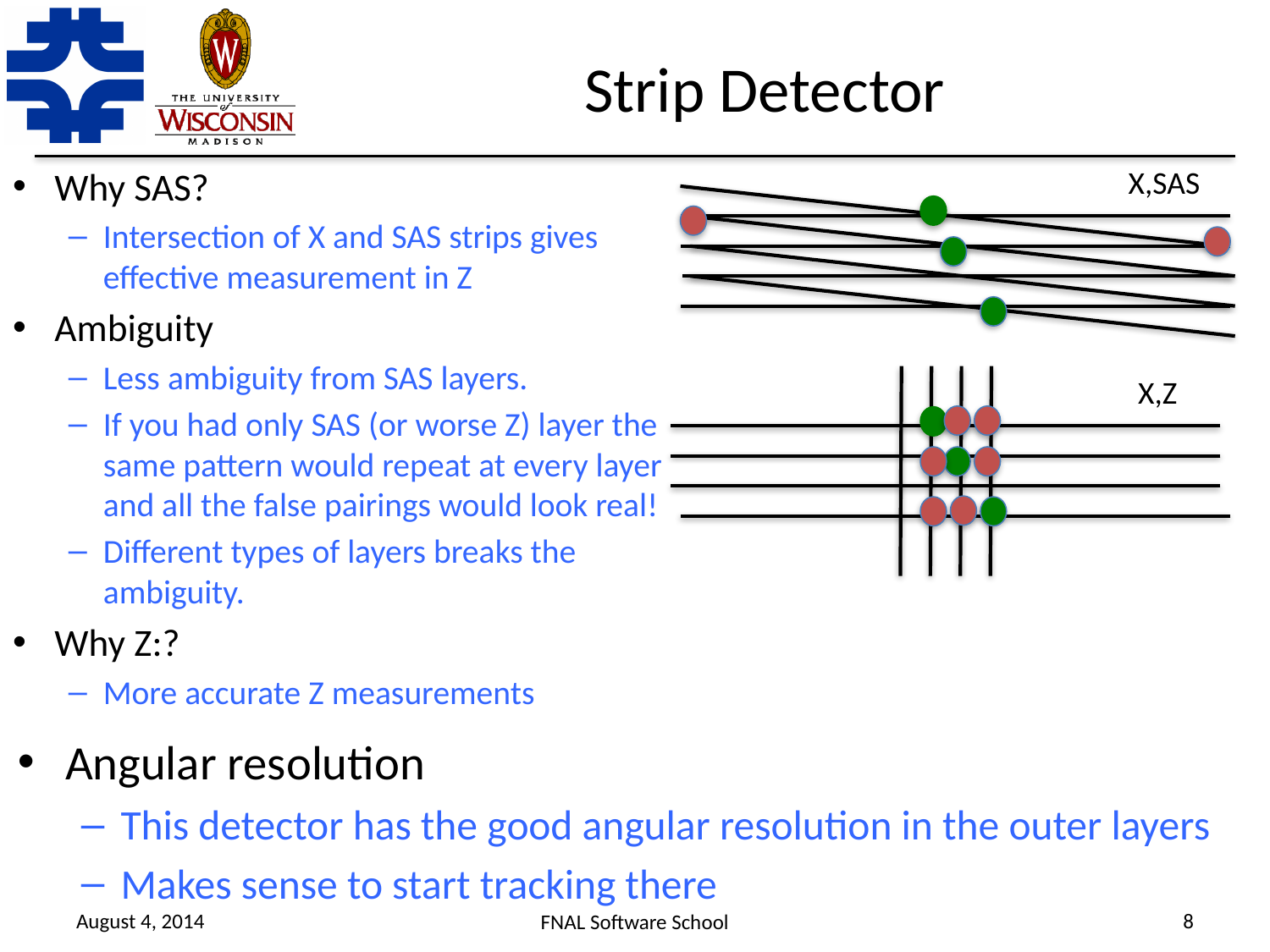

# Strip Detector
Why SAS?
Intersection of X and SAS strips gives effective measurement in Z
Ambiguity
Less ambiguity from SAS layers.
If you had only SAS (or worse Z) layer the same pattern would repeat at every layer and all the false pairings would look real!
Different types of layers breaks the ambiguity.
Why Z:?
More accurate Z measurements

X,SAS

X,Z

Angular resolution
This detector has the good angular resolution in the outer layers
Makes sense to start tracking there

August 4, 2014
8
FNAL Software School